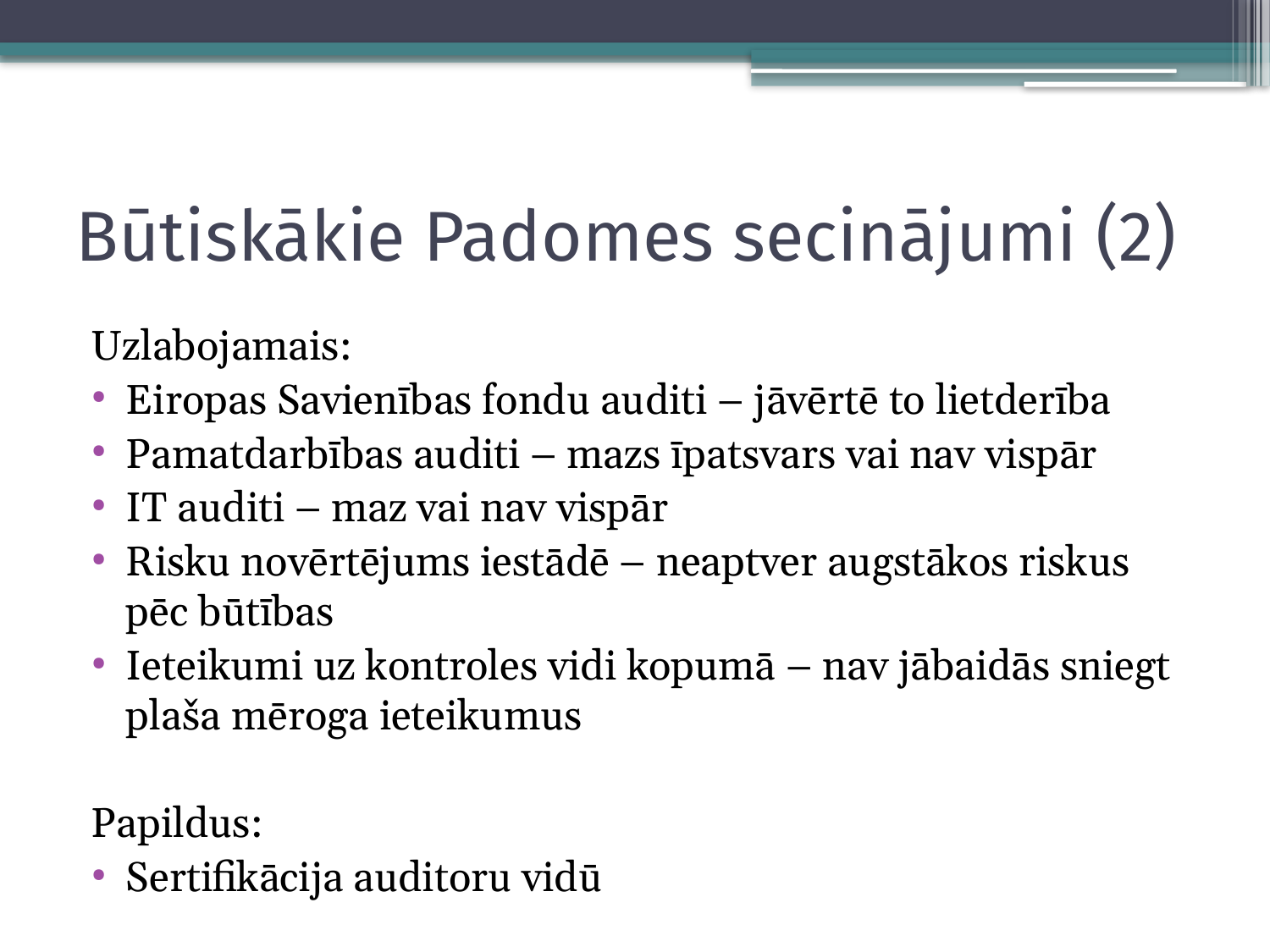

# Būtiskākie Padomes secinājumi (2)
Uzlabojamais:
Eiropas Savienības fondu auditi – jāvērtē to lietderība
Pamatdarbības auditi – mazs īpatsvars vai nav vispār
IT auditi – maz vai nav vispār
Risku novērtējums iestādē – neaptver augstākos riskus pēc būtības
Ieteikumi uz kontroles vidi kopumā – nav jābaidās sniegt plaša mēroga ieteikumus

Papildus:
Sertifikācija auditoru vidū